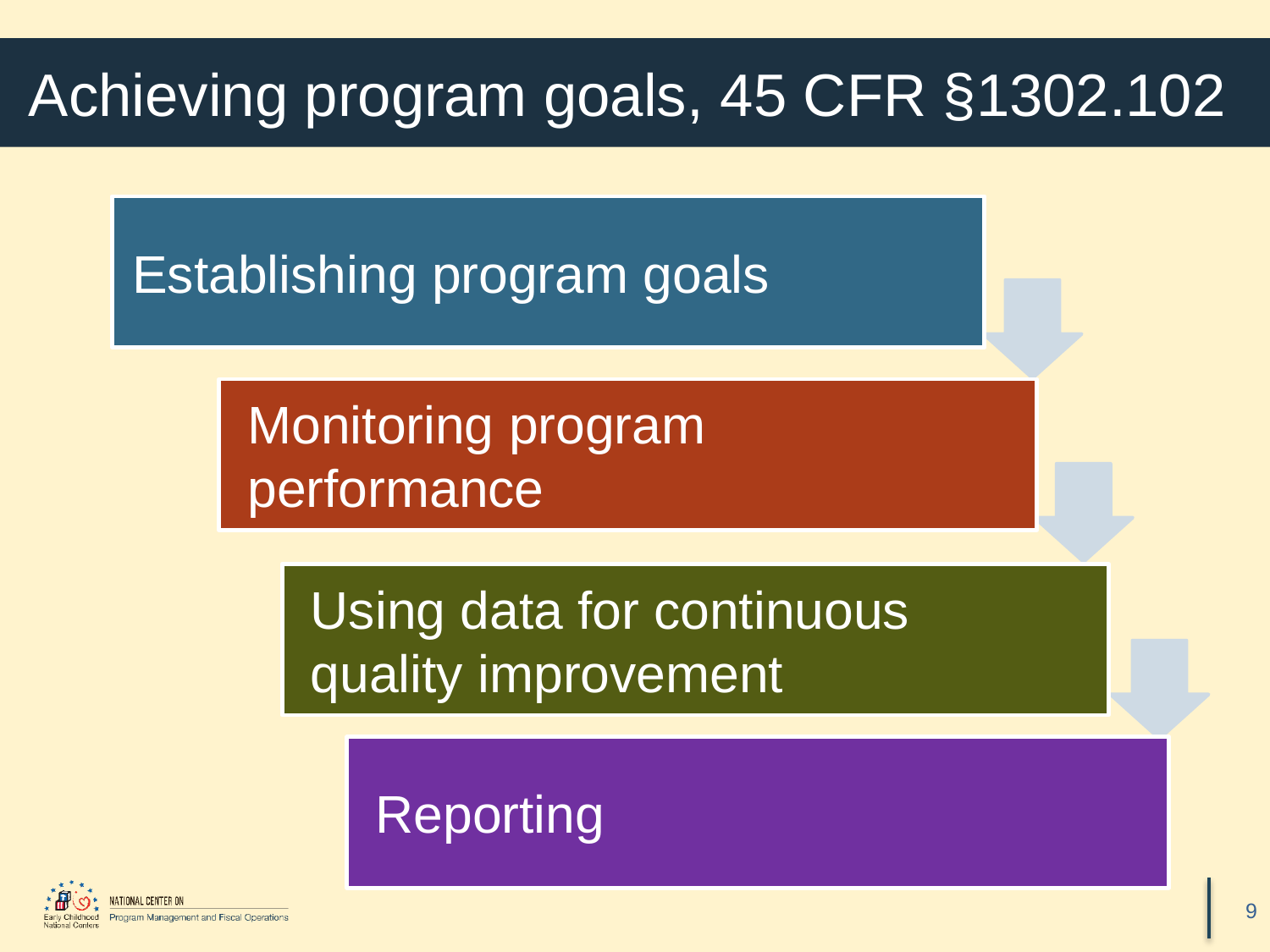

# Achieving program goals, 45 CFR §1302.102
Establishing program goals
Monitoring program
performance
Using data for continuous
quality improvement
Reporting
9